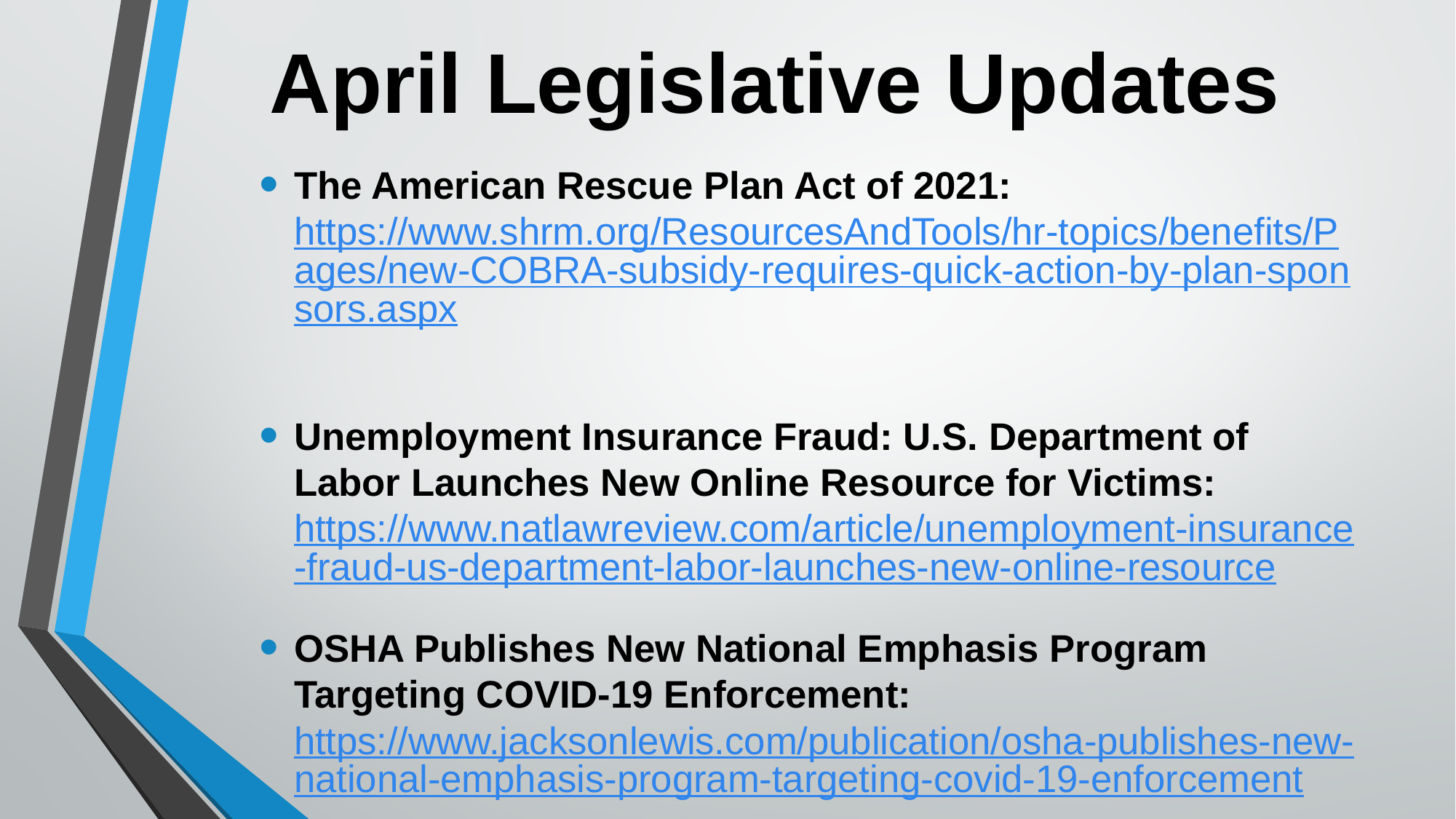

# April Legislative Updates
The American Rescue Plan Act of 2021: https://www.shrm.org/ResourcesAndTools/hr-topics/benefits/Pages/new-COBRA-subsidy-requires-quick-action-by-plan-sponsors.aspx
Unemployment Insurance Fraud: U.S. Department of Labor Launches New Online Resource for Victims: https://www.natlawreview.com/article/unemployment-insurance-fraud-us-department-labor-launches-new-online-resource
OSHA Publishes New National Emphasis Program Targeting COVID-19 Enforcement: https://www.jacksonlewis.com/publication/osha-publishes-new-national-emphasis-program-targeting-covid-19-enforcement
EEO-1 Reporting Period (Apr 26 - Jul 19)